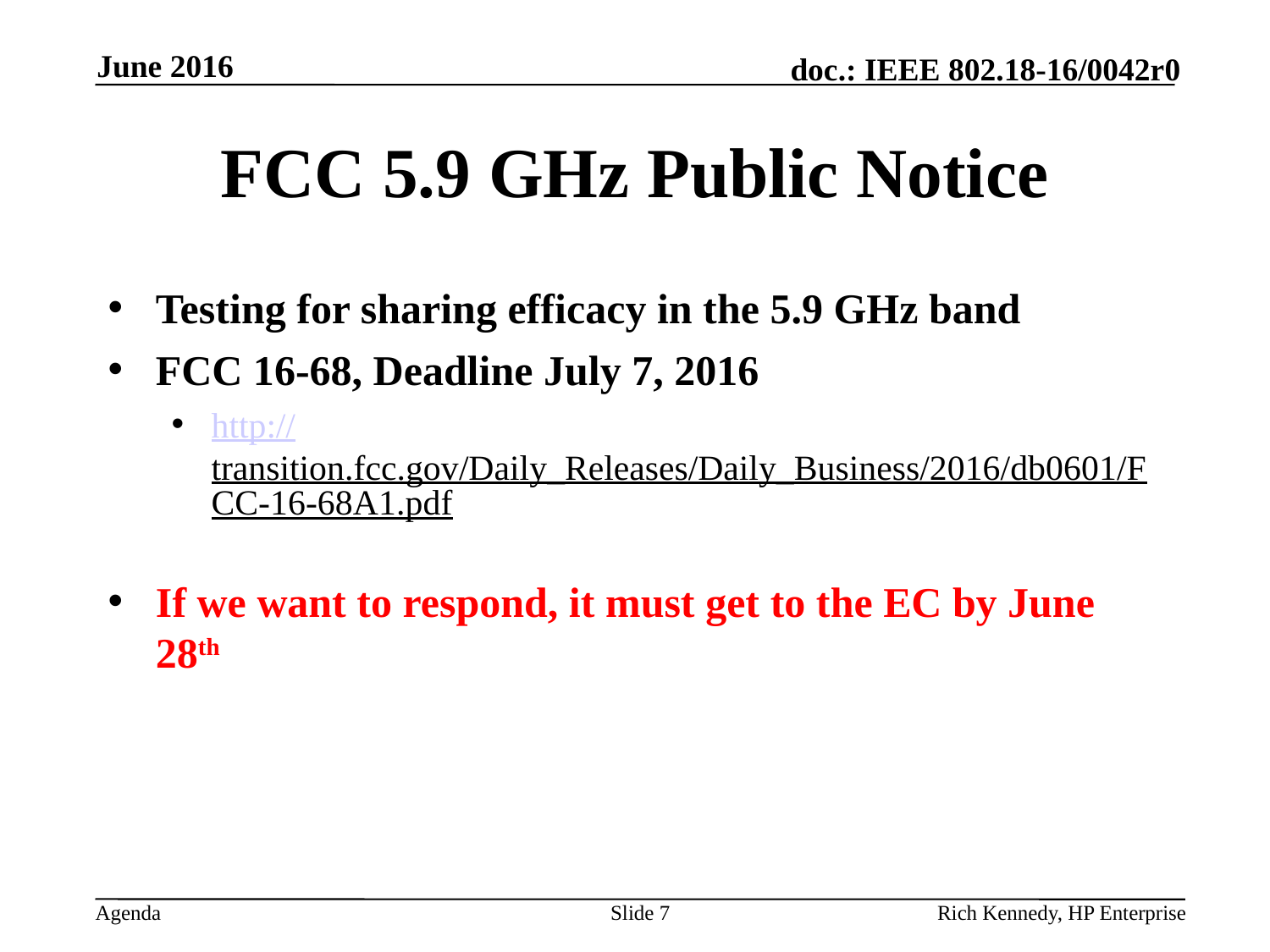

June 2016
# FCC 5.9 GHz Public Notice
Testing for sharing efficacy in the 5.9 GHz band
FCC 16-68, Deadline July 7, 2016
http://transition.fcc.gov/Daily_Releases/Daily_Business/2016/db0601/FCC-16-68A1.pdf
If we want to respond, it must get to the EC by June 28th

Slide 7
Rich Kennedy, HP Enterprise